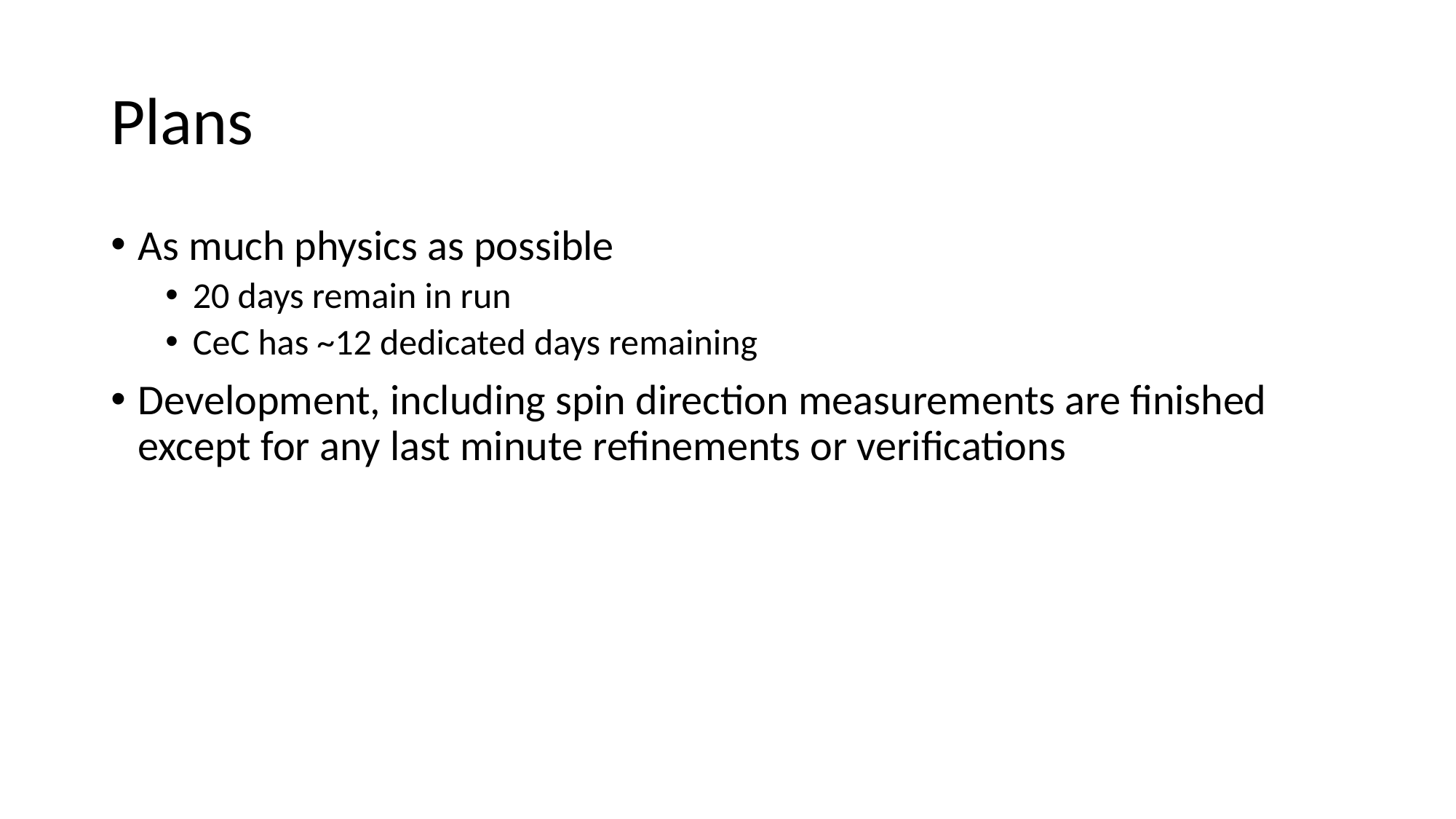

# Plans
As much physics as possible
20 days remain in run
CeC has ~12 dedicated days remaining
Development, including spin direction measurements are finished except for any last minute refinements or verifications